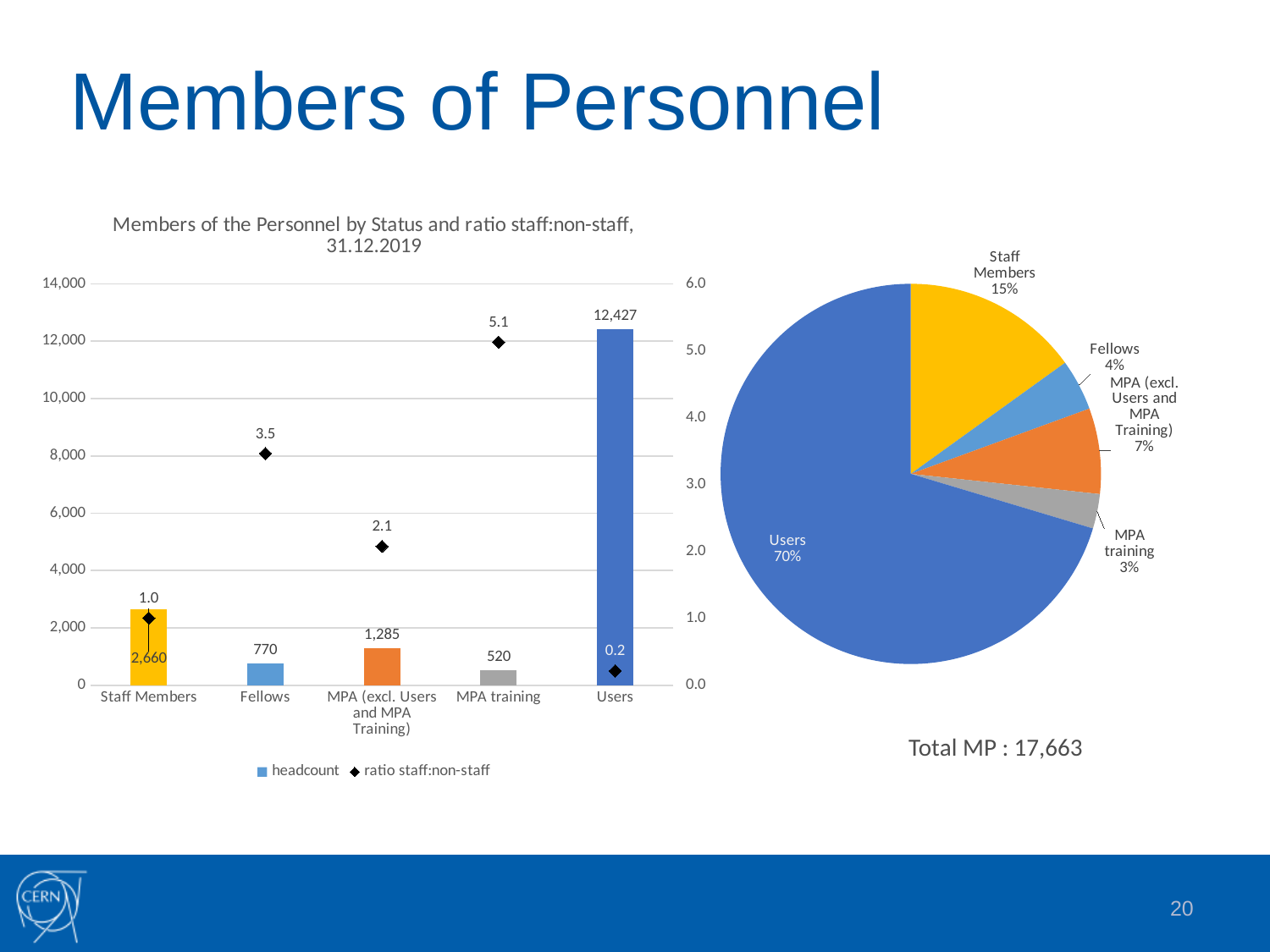

# Members of Personnel

### Chart: Members of the Personnel by Status and ratio staff:non-staff, 31.12.2019

| Category | headcount | ratio staff:non-staff |
|---|---|---|
| Staff Members | 2660.0 | 1.0026315789473683 |
| Fellows | 770.0 | 3.463636363636364 |
| MPA (excl. Users and MPA Training) | 1285.0 | 2.0754863813229574 |
| MPA training | 520.0 | 5.128846153846154 |
| Users | 12427.0 | 0.21461334191679407 |

### Chart

| Category | Total |
|---|---|
| Staff Members | 2660.0 |
| Fellows | 770.0 |
| MPA (excl. Users and MPA Training) | 1285.0 |
| MPA training | 520.0 |
| Users | 12427.0 |
Total MP : 17,663
20